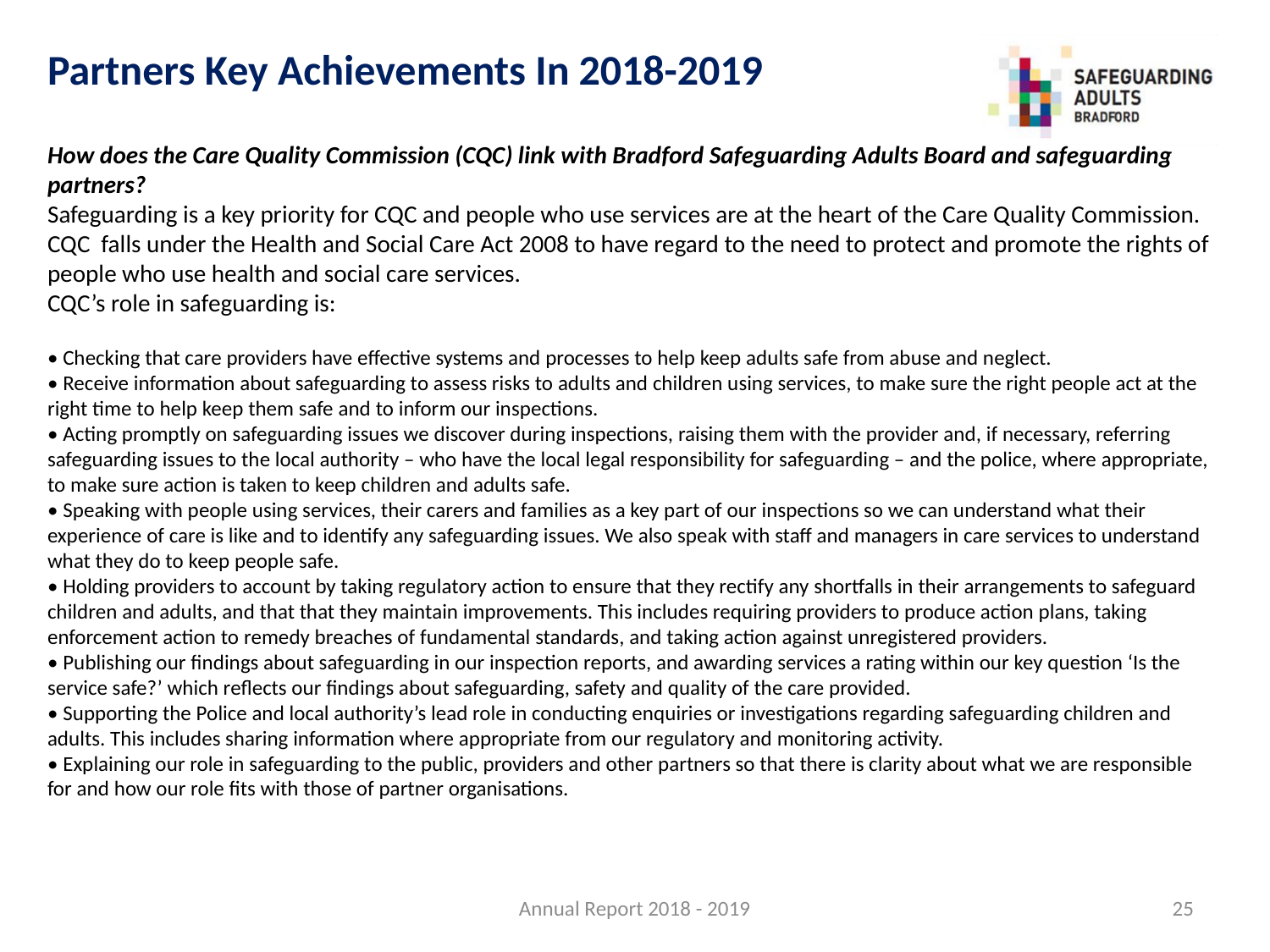

# Partners Key Achievements In 2018-2019
How does the Care Quality Commission (CQC) link with Bradford Safeguarding Adults Board and safeguarding partners?
Safeguarding is a key priority for CQC and people who use services are at the heart of the Care Quality Commission. CQC  falls under the Health and Social Care Act 2008 to have regard to the need to protect and promote the rights of people who use health and social care services.
CQC’s role in safeguarding is:

• Checking that care providers have effective systems and processes to help keep adults safe from abuse and neglect.
• Receive information about safeguarding to assess risks to adults and children using services, to make sure the right people act at the right time to help keep them safe and to inform our inspections.
• Acting promptly on safeguarding issues we discover during inspections, raising them with the provider and, if necessary, referring safeguarding issues to the local authority – who have the local legal responsibility for safeguarding – and the police, where appropriate, to make sure action is taken to keep children and adults safe.
• Speaking with people using services, their carers and families as a key part of our inspections so we can understand what their experience of care is like and to identify any safeguarding issues. We also speak with staff and managers in care services to understand what they do to keep people safe.
• Holding providers to account by taking regulatory action to ensure that they rectify any shortfalls in their arrangements to safeguard children and adults, and that that they maintain improvements. This includes requiring providers to produce action plans, taking enforcement action to remedy breaches of fundamental standards, and taking action against unregistered providers.
• Publishing our findings about safeguarding in our inspection reports, and awarding services a rating within our key question ‘Is the service safe?’ which reflects our findings about safeguarding, safety and quality of the care provided.
• Supporting the Police and local authority’s lead role in conducting enquiries or investigations regarding safeguarding children and adults. This includes sharing information where appropriate from our regulatory and monitoring activity.
• Explaining our role in safeguarding to the public, providers and other partners so that there is clarity about what we are responsible for and how our role fits with those of partner organisations.
Annual Report 2018 - 2019
25